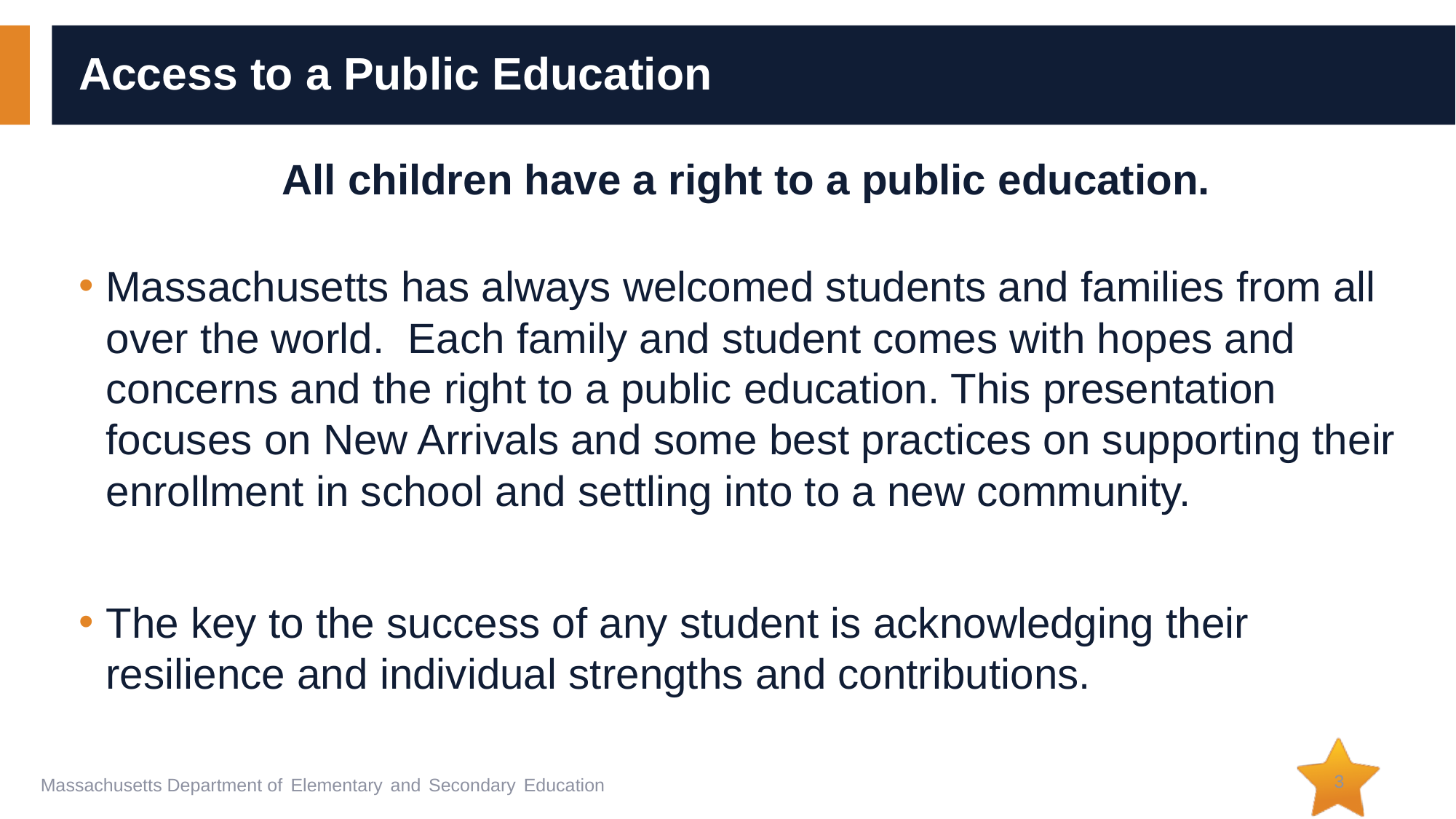

# Access to a Public Education
All children have a right to a public education.

Massachusetts has always welcomed students and families from all over the world.  Each family and student comes with hopes and concerns and the right to a public education. This presentation focuses on New Arrivals and some best practices on supporting their enrollment in school and settling into to a new community.

The key to the success of any student is acknowledging their resilience and individual strengths and contributions.

3